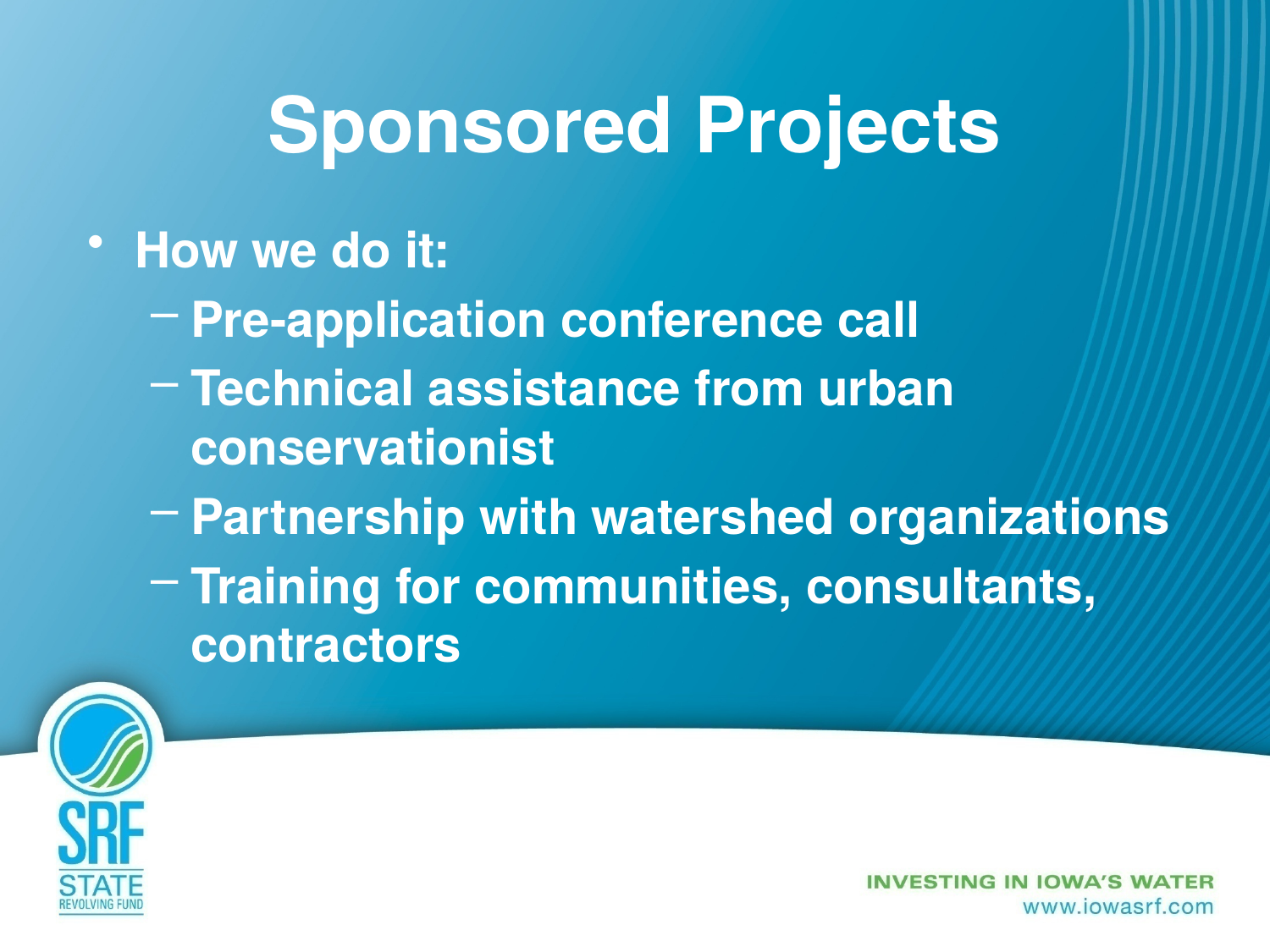

# Sponsored Projects
How we do it:
Pre-application conference call
Technical assistance from urban conservationist
Partnership with watershed organizations
Training for communities, consultants, contractors